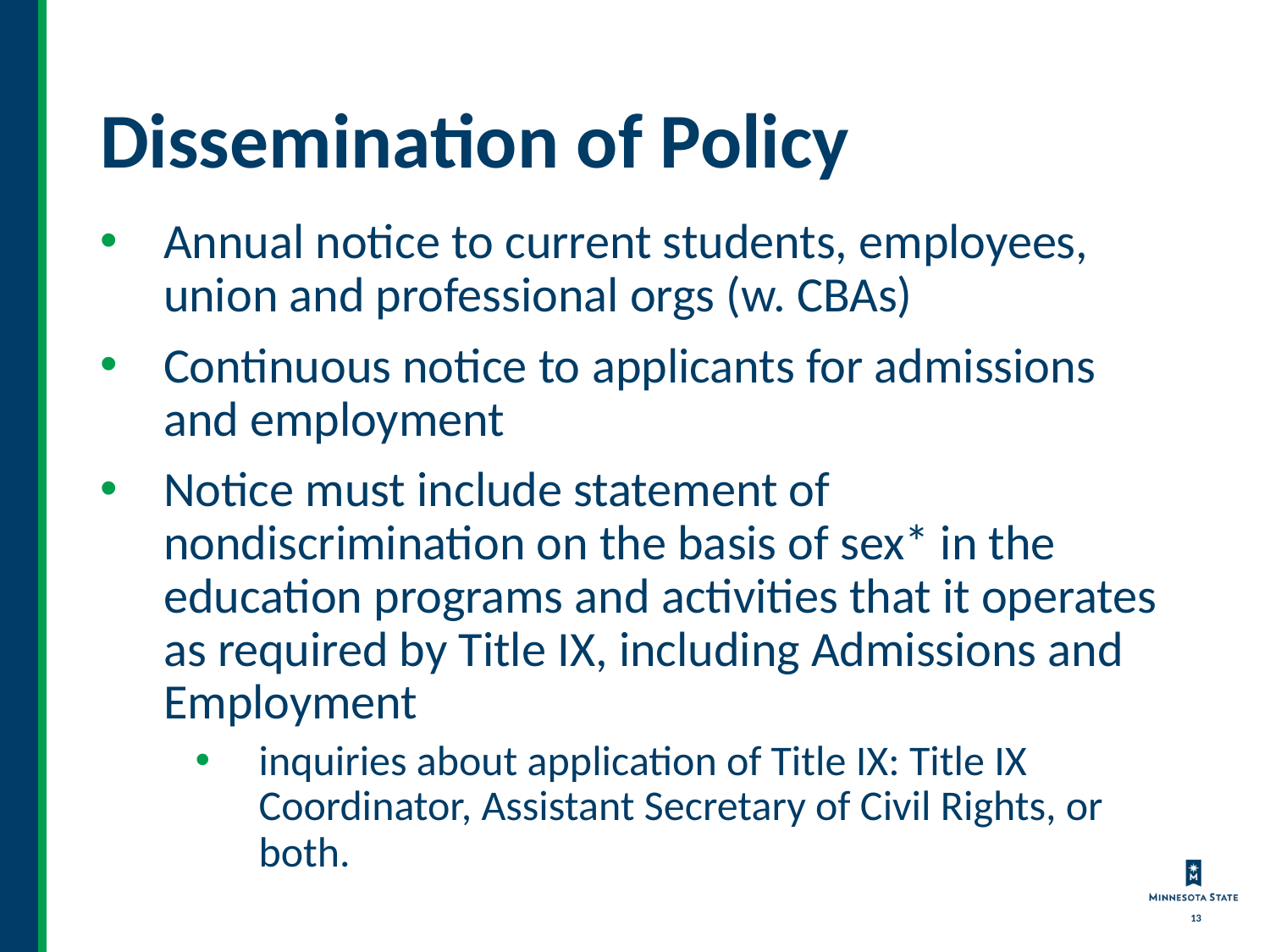

# Dissemination of Policy
Annual notice to current students, employees, union and professional orgs (w. CBAs)
Continuous notice to applicants for admissions and employment
Notice must include statement of nondiscrimination on the basis of sex* in the education programs and activities that it operates as required by Title IX, including Admissions and Employment
inquiries about application of Title IX: Title IX Coordinator, Assistant Secretary of Civil Rights, or both.